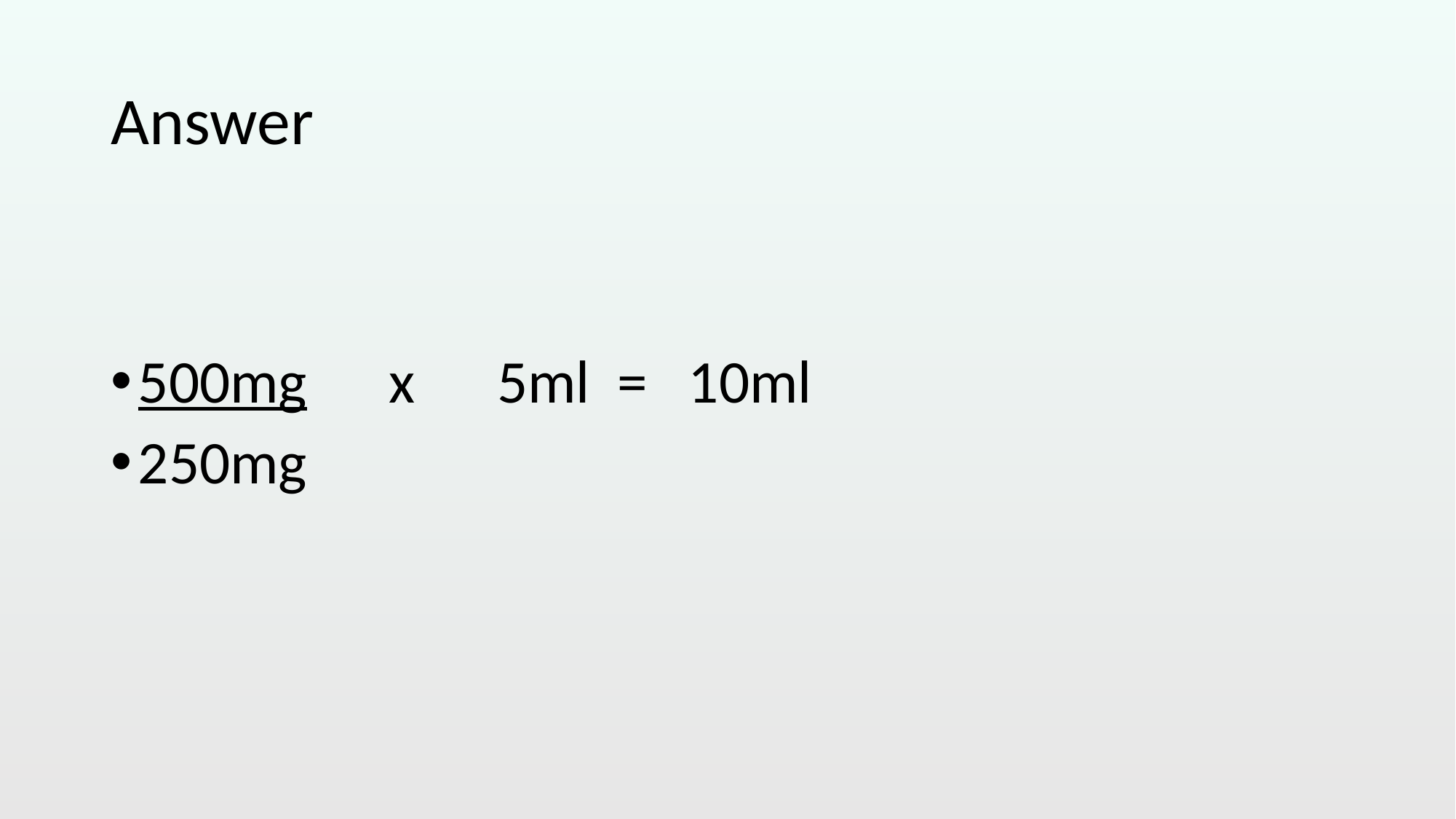

# Answer

500mg      x      5ml  =   10ml
250mg